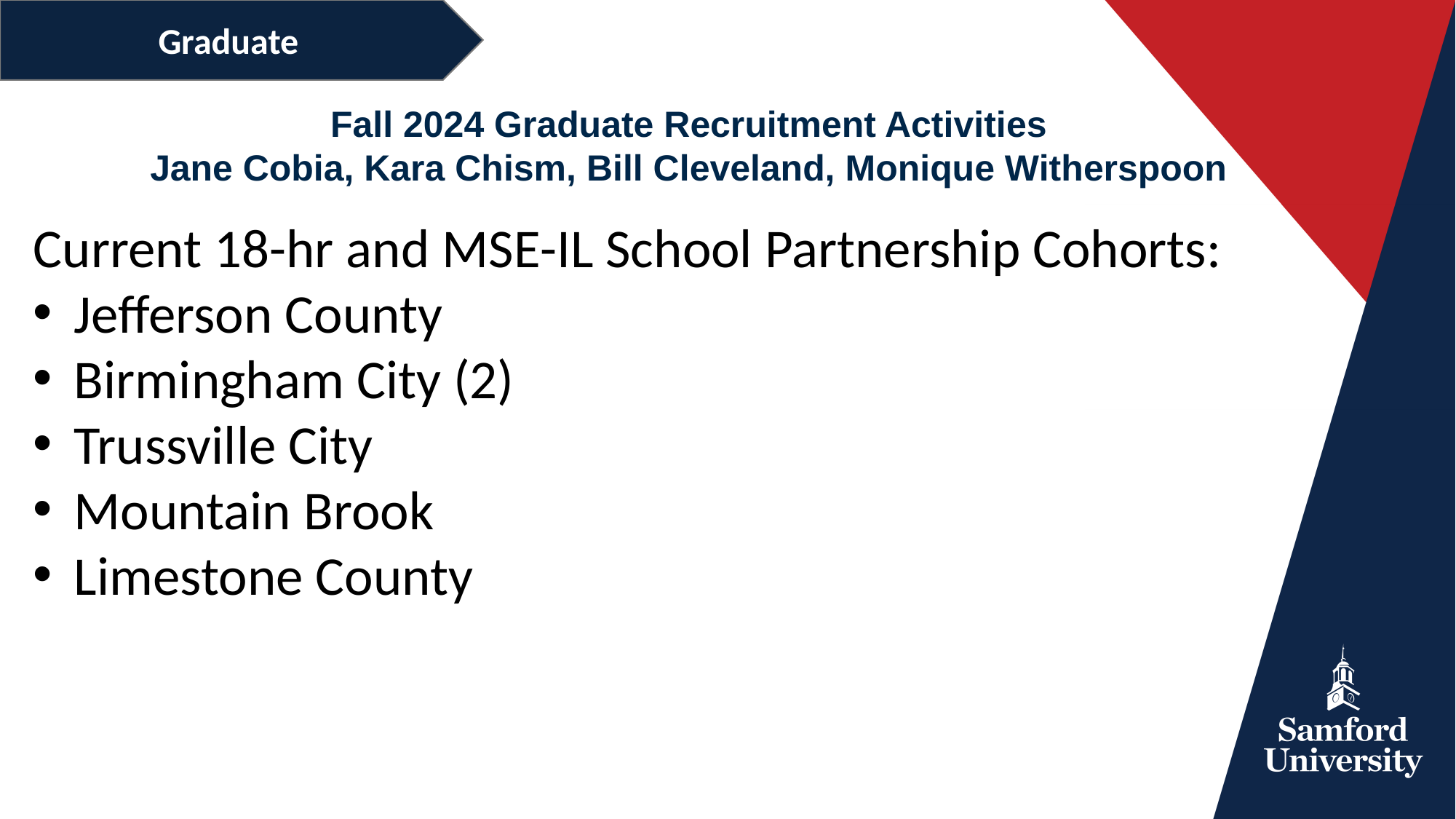

Graduate
Fall 2024 Graduate Recruitment Activities
Jane Cobia, Kara Chism, Bill Cleveland, Monique Witherspoon
Current 18-hr and MSE-IL School Partnership Cohorts:
Jefferson County
Birmingham City (2)
Trussville City
Mountain Brook
Limestone County